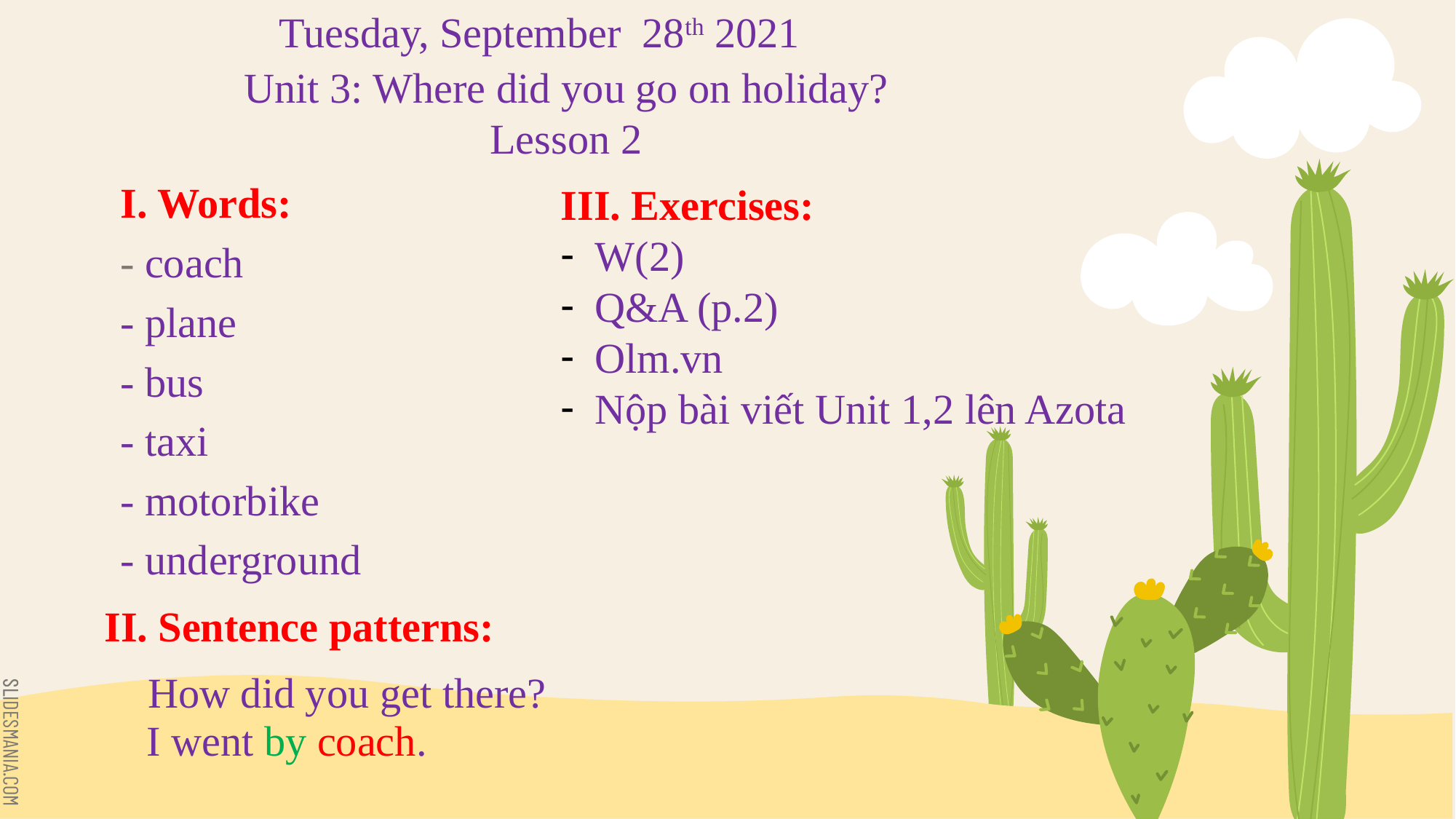

Tuesday, September  28th 2021
Unit 3: Where did you go on holiday?
Lesson 2

I. Words:
- coach
- plane
- bus
- taxi
- motorbike
- underground
III. Exercises:
W(2)
Q&A (p.2)
Olm.vn
Nộp bài viết Unit 1,2 lên Azota
II. Sentence patterns:
 How did you get there?
I went by coach.